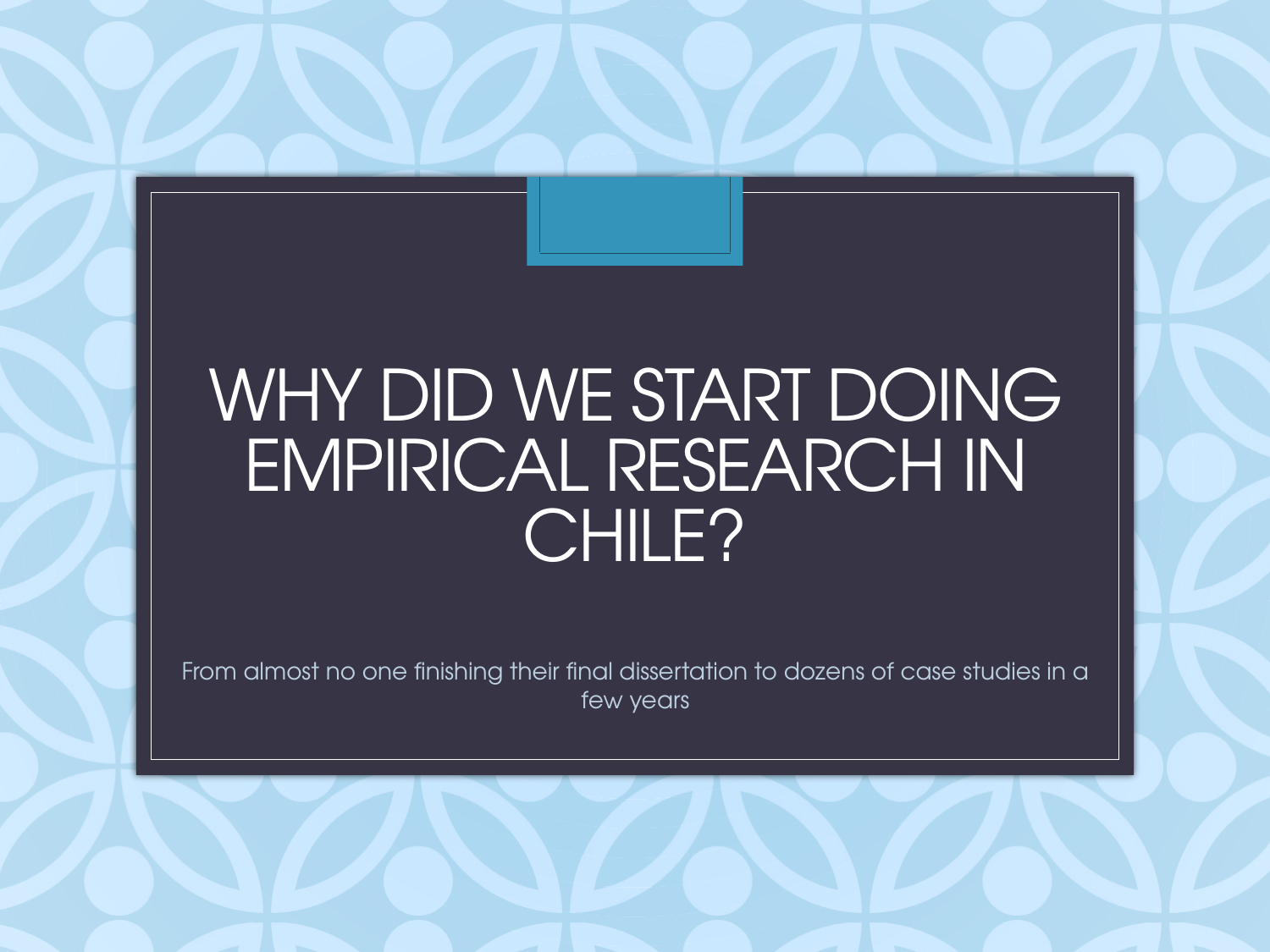

# Why did we start doing empirical research in chile?
From almost no one finishing their final dissertation to dozens of case studies in a few years